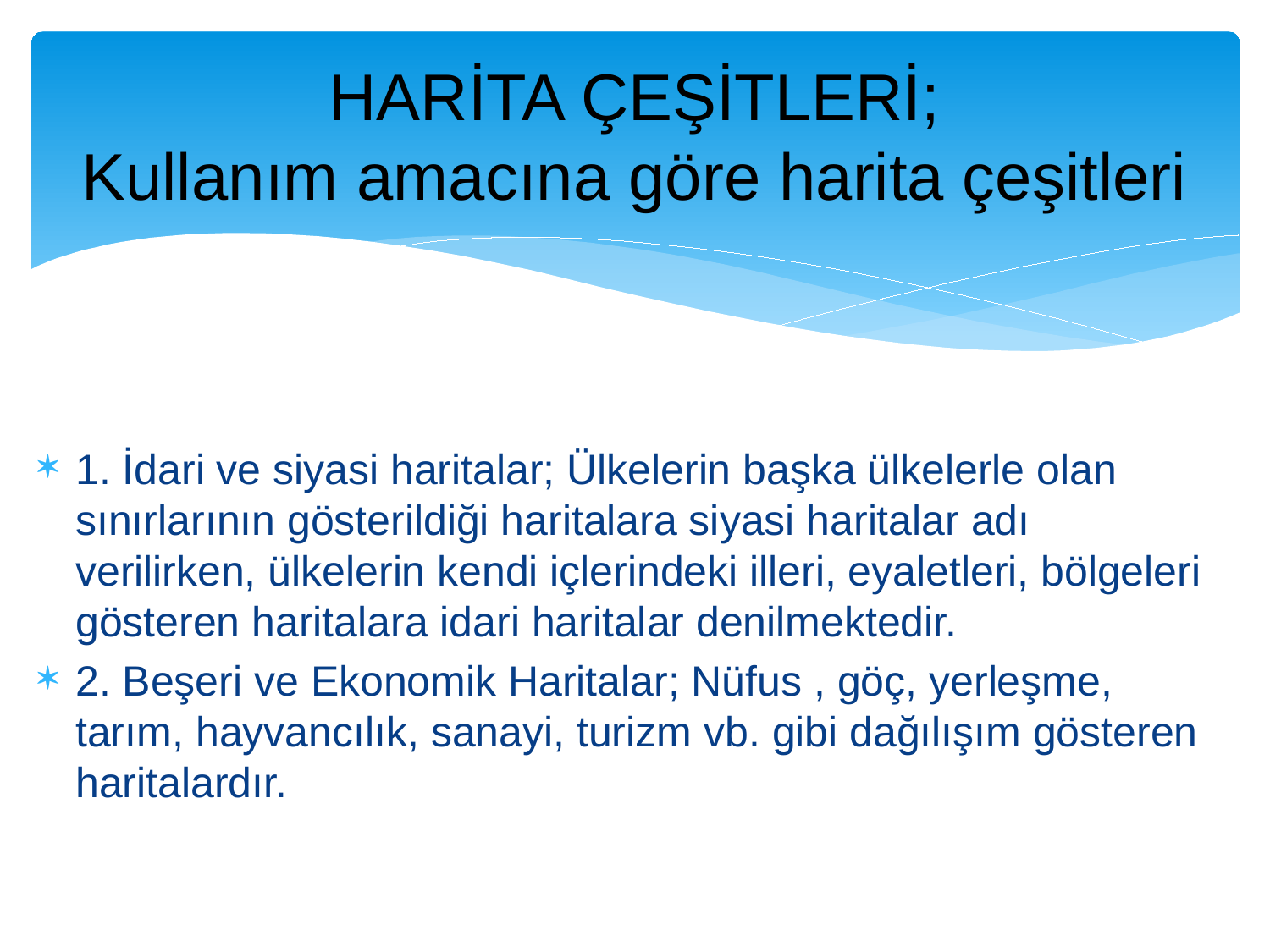

# HARİTA ÇEŞİTLERİ; Kullanım amacına göre harita çeşitleri
1. İdari ve siyasi haritalar; Ülkelerin başka ülkelerle olan sınırlarının gösterildiği haritalara siyasi haritalar adı verilirken, ülkelerin kendi içlerindeki illeri, eyaletleri, bölgeleri gösteren haritalara idari haritalar denilmektedir.
2. Beşeri ve Ekonomik Haritalar; Nüfus , göç, yerleşme, tarım, hayvancılık, sanayi, turizm vb. gibi dağılışım gösteren haritalardır.